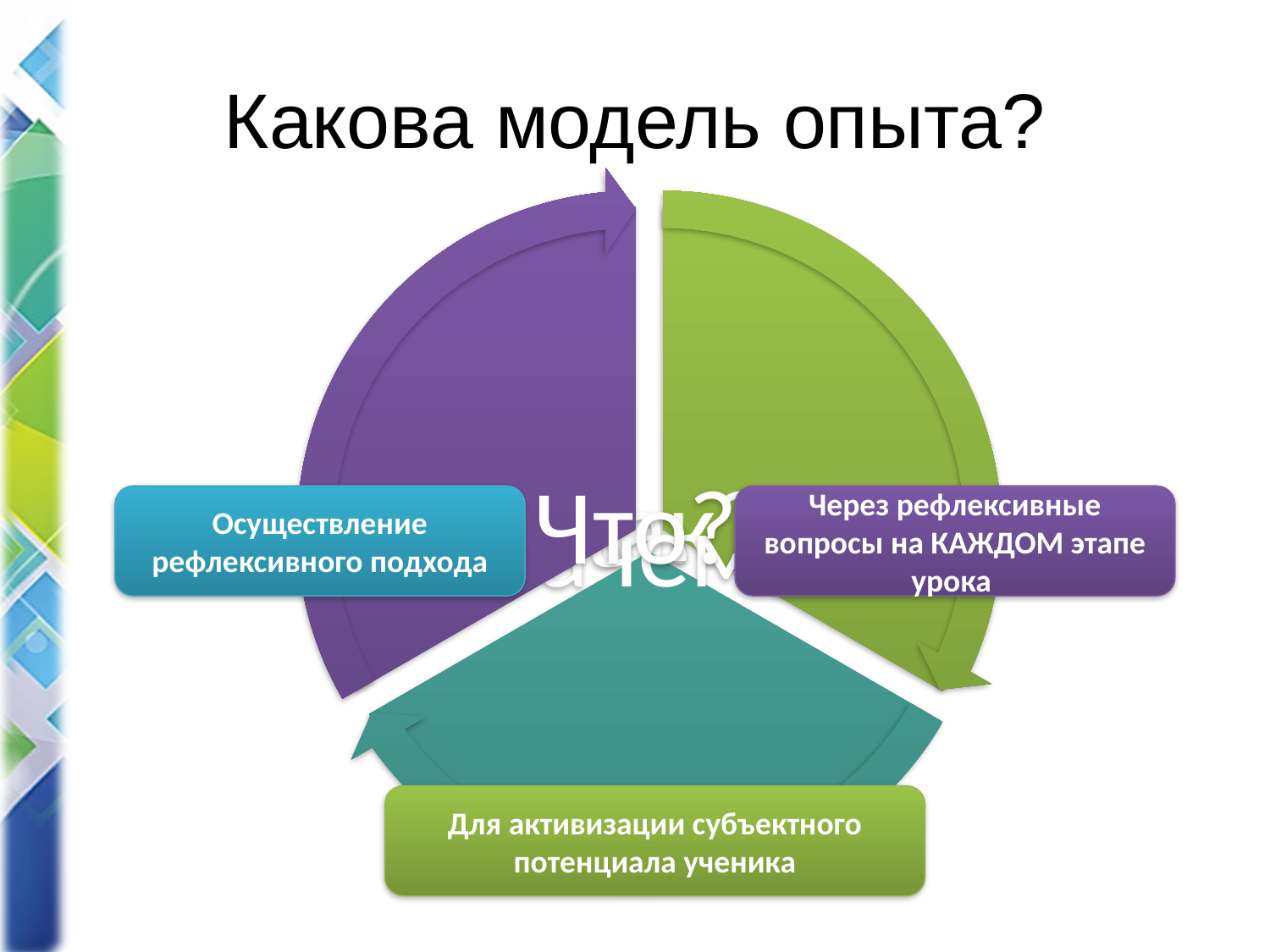

# Какова модель опыта?
Как?
Зачем?
Что?
Осуществление рефлексивного подхода
Через рефлексивные вопросы на КАЖДОМ этапе урока
Для активизации субъектного потенциала ученика